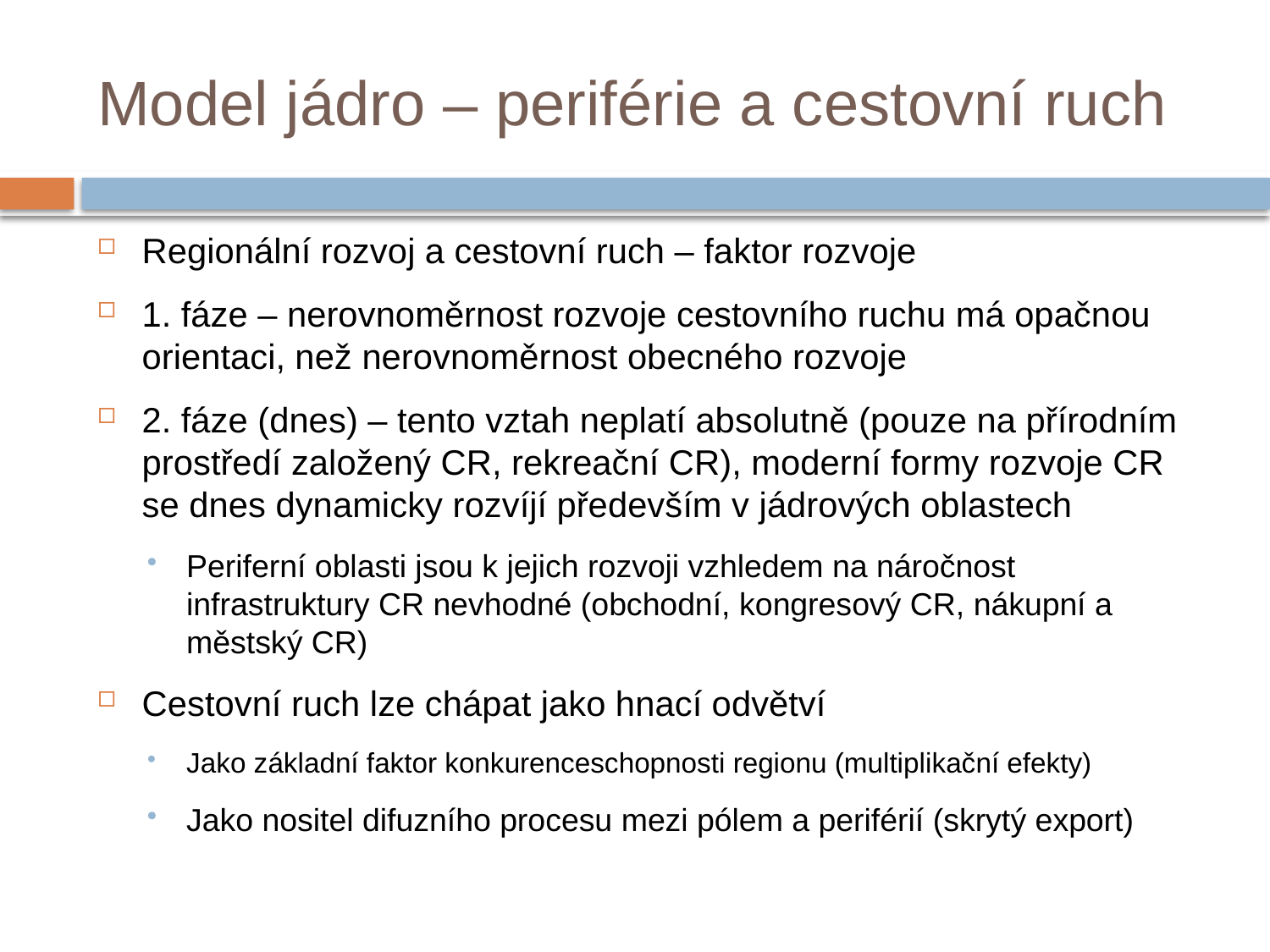

# Model jádro – periférie a cestovní ruch
Regionální rozvoj a cestovní ruch – faktor rozvoje
1. fáze – nerovnoměrnost rozvoje cestovního ruchu má opačnou orientaci, než nerovnoměrnost obecného rozvoje
2. fáze (dnes) – tento vztah neplatí absolutně (pouze na přírodním prostředí založený CR, rekreační CR), moderní formy rozvoje CR se dnes dynamicky rozvíjí především v jádrových oblastech
Periferní oblasti jsou k jejich rozvoji vzhledem na náročnost infrastruktury CR nevhodné (obchodní, kongresový CR, nákupní a městský CR)
Cestovní ruch lze chápat jako hnací odvětví
Jako základní faktor konkurenceschopnosti regionu (multiplikační efekty)
Jako nositel difuzního procesu mezi pólem a periférií (skrytý export)